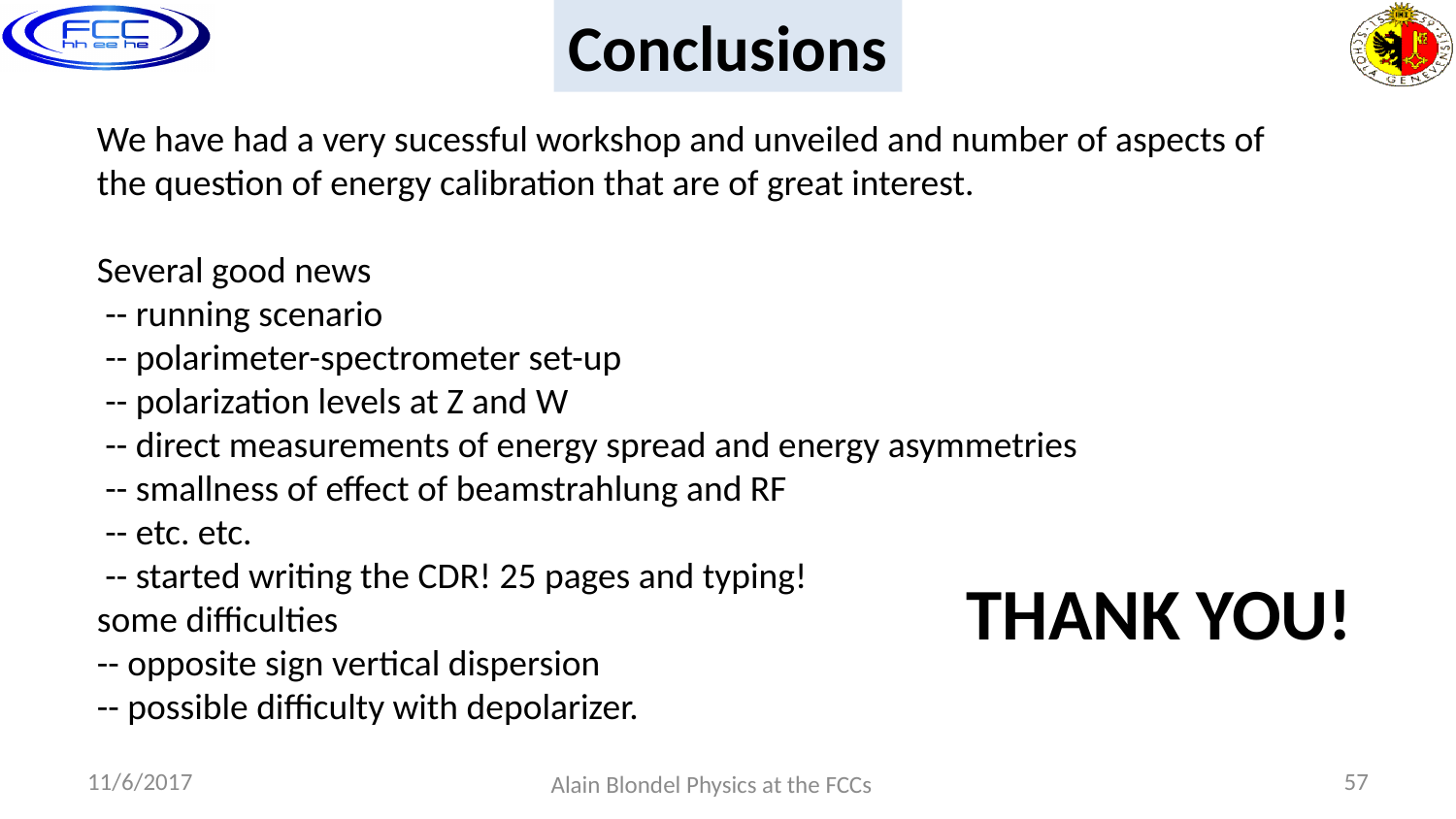

Conclusions
We have had a very sucessful workshop and unveiled and number of aspects of
the question of energy calibration that are of great interest.

Several good news
 -- running scenario
 -- polarimeter-spectrometer set-up
 -- polarization levels at Z and W
 -- direct measurements of energy spread and energy asymmetries
 -- smallness of effect of beamstrahlung and RF
 -- etc. etc.
 -- started writing the CDR! 25 pages and typing!
some difficulties
-- opposite sign vertical dispersion
-- possible difficulty with depolarizer.

THANK YOU!
11/6/2017
57
Alain Blondel Physics at the FCCs